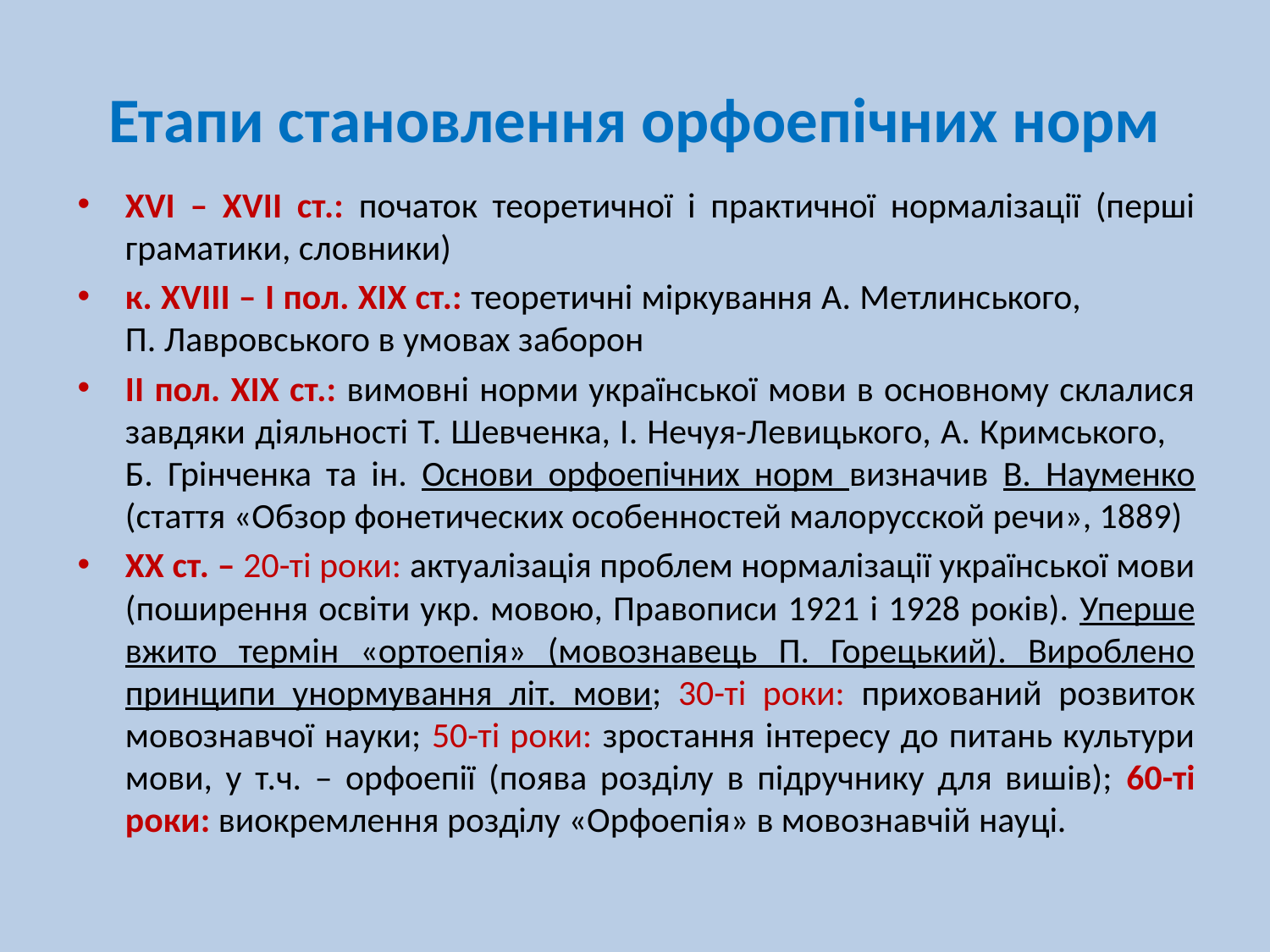

# Етапи становлення орфоепічних норм
ХVІ – ХVІІ ст.: початок теоретичної і практичної нормалізації (перші граматики, словники)
к. ХVІІІ – І пол. ХІХ ст.: теоретичні міркування А. Метлинського,              П. Лавровського в умовах заборон
ІІ пол. ХІХ ст.: вимовні норми української мови в основному склалися завдяки діяльності Т. Шевченка, І. Нечуя-Левицького, А. Кримського,    Б. Грінченка та ін. Основи орфоепічних норм визначив В. Науменко (стаття «Обзор фонетических особенностей малорусской речи», 1889)
ХХ ст. – 20-ті роки: актуалізація проблем нормалізації української мови (поширення освіти укр. мовою, Правописи 1921 і 1928 років). Уперше вжито термін «ортоепія» (мовознавець П. Горецький). Вироблено принципи унормування літ. мови; 30-ті роки: прихований розвиток мовознавчої науки; 50-ті роки: зростання інтересу до питань культури мови, у т.ч. – орфоепії (поява розділу в підручнику для вишів); 60-ті роки: виокремлення розділу «Орфоепія» в мовознавчій науці.